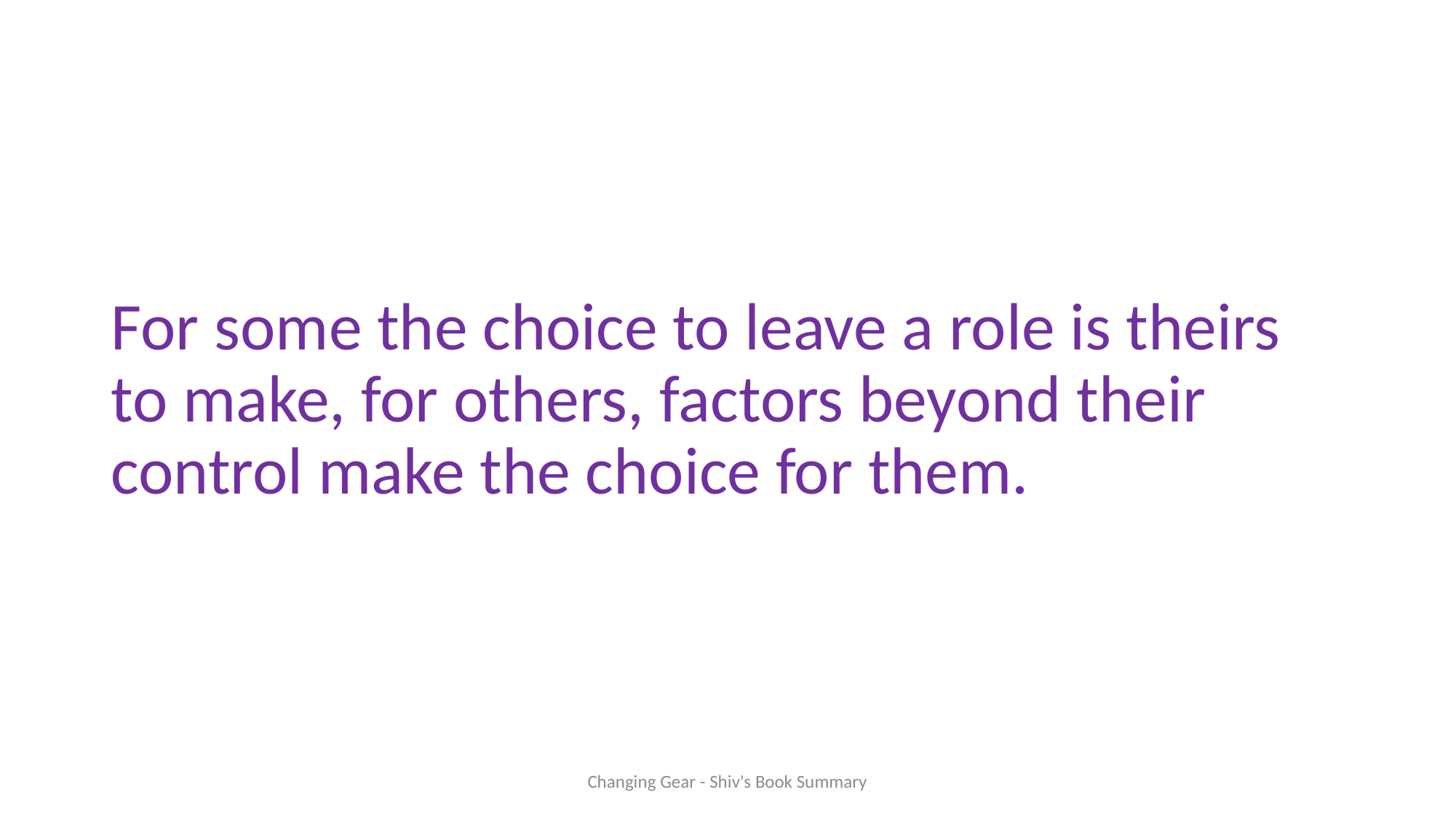

# For some the choice to leave a role is theirs to make, for others, factors beyond their control make the choice for them.
Changing Gear - Shiv's Book Summary